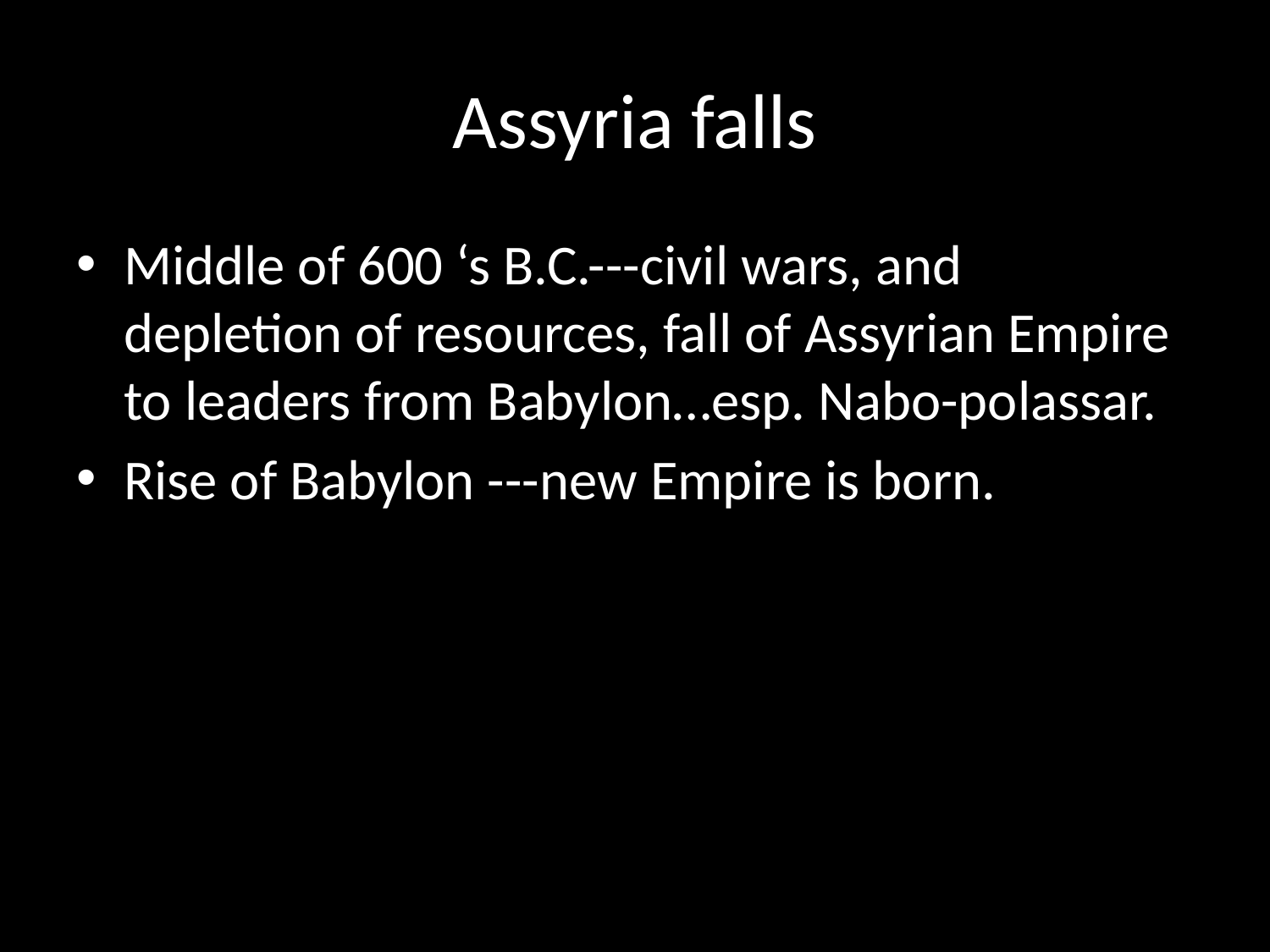

# Assyria falls
Middle of 600 ‘s B.C.---civil wars, and depletion of resources, fall of Assyrian Empire to leaders from Babylon…esp. Nabo-polassar.
Rise of Babylon ---new Empire is born.